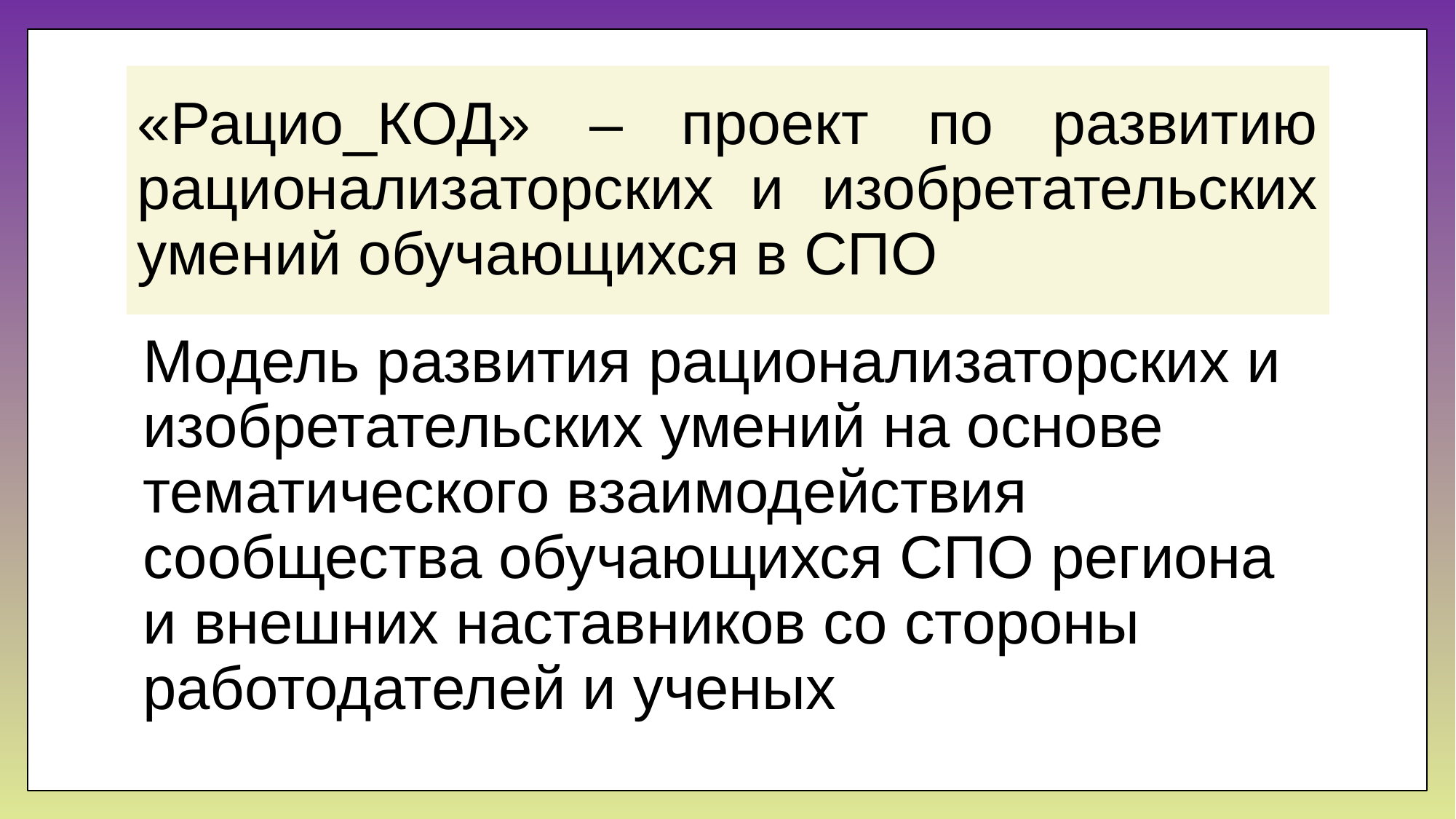

# «Рацио_КОД» – проект по развитию рационализаторских и изобретательских умений обучающихся в СПО
Модель развития рационализаторских и изобретательских умений на основе тематического взаимодействия сообщества обучающихся СПО региона и внешних наставников со стороны работодателей и ученых